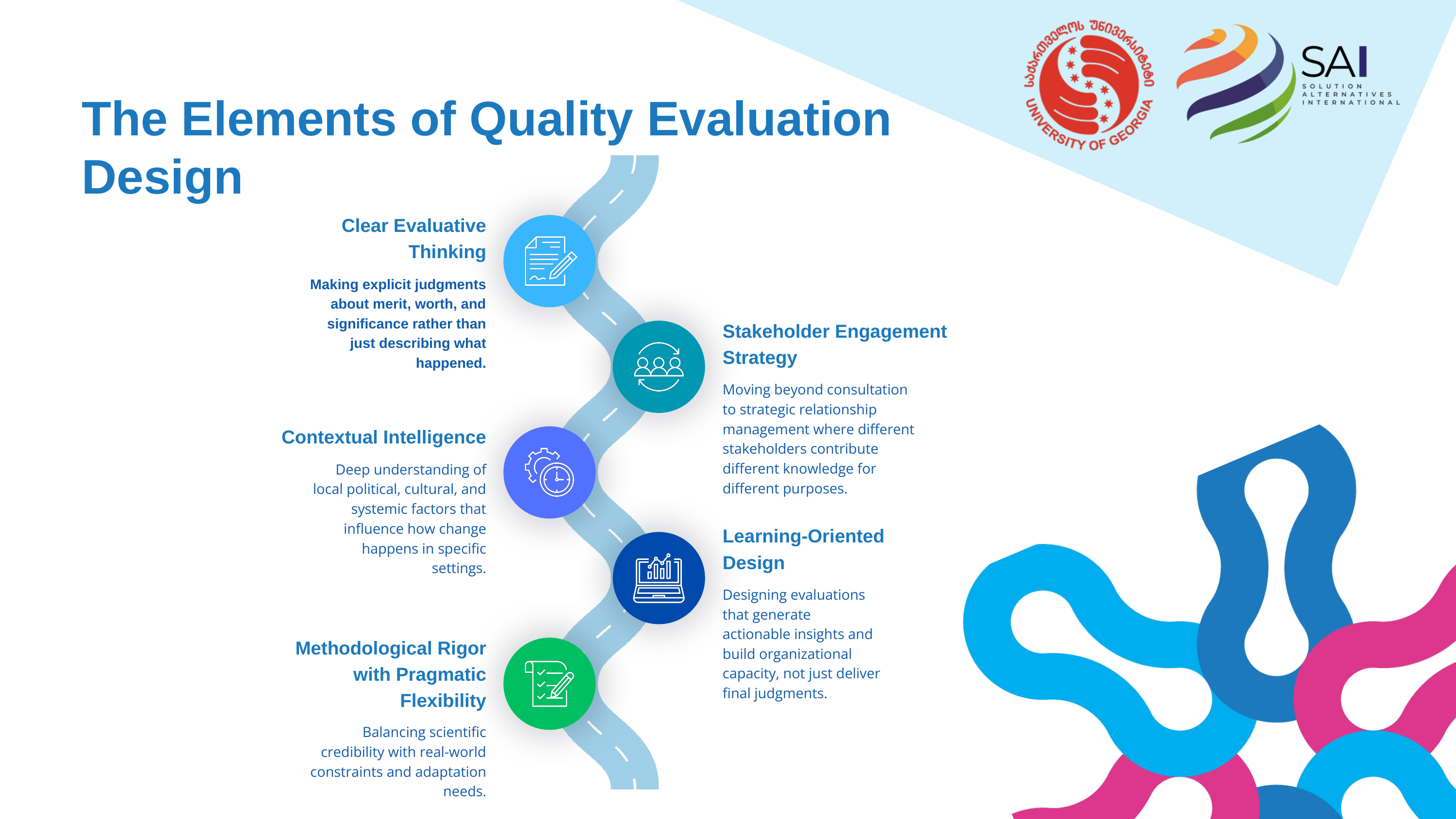

The Elements of Quality Evaluation Design

Clear Evaluative Thinking
Making explicit judgments about merit, worth, and significance rather than just describing what happened.

Stakeholder Engagement Strategy
Moving beyond consultation to strategic relationship management where different stakeholders contribute different knowledge for different purposes.

Contextual Intelligence
Deep understanding of local political, cultural, and systemic factors that influence how change happens in specific settings.

Learning-Oriented Design
Designing evaluations that generate actionable insights and build organizational capacity, not just deliver final judgments.

Methodological Rigor with Pragmatic Flexibility
Balancing scientific credibility with real-world constraints and adaptation needs.